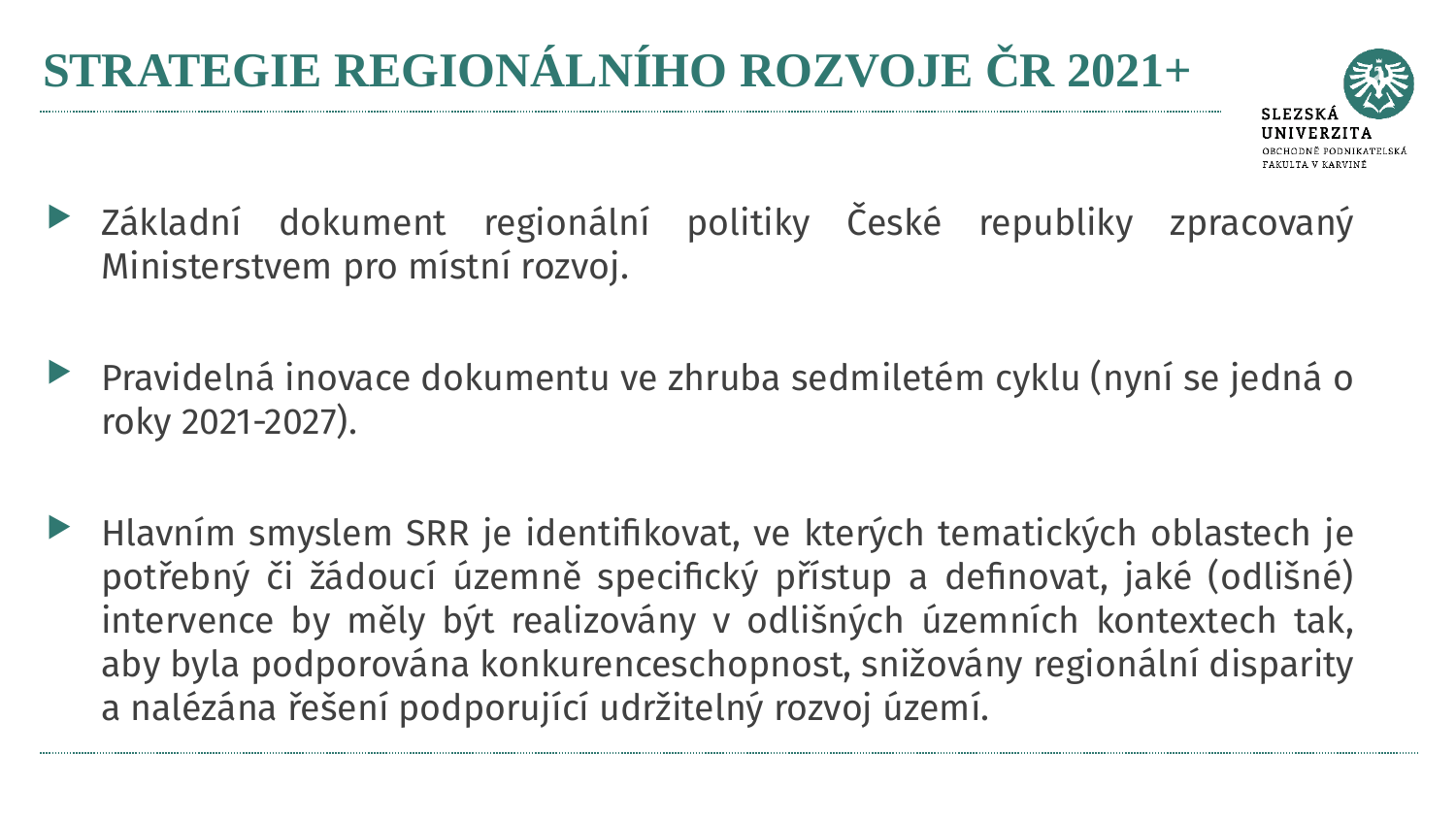

# STRATEGIE REGIONÁLNÍHO ROZVOJE ČR 2021+
Základní dokument regionální politiky České republiky zpracovaný Ministerstvem pro místní rozvoj.

Pravidelná inovace dokumentu ve zhruba sedmiletém cyklu (nyní se jedná o roky 2021-2027).

Hlavním smyslem SRR je identifikovat, ve kterých tematických oblastech je potřebný či žádoucí územně specifický přístup a definovat, jaké (odlišné) intervence by měly být realizovány v odlišných územních kontextech tak, aby byla podporována konkurenceschopnost, snižovány regionální disparity a nalézána řešení podporující udržitelný rozvoj území.